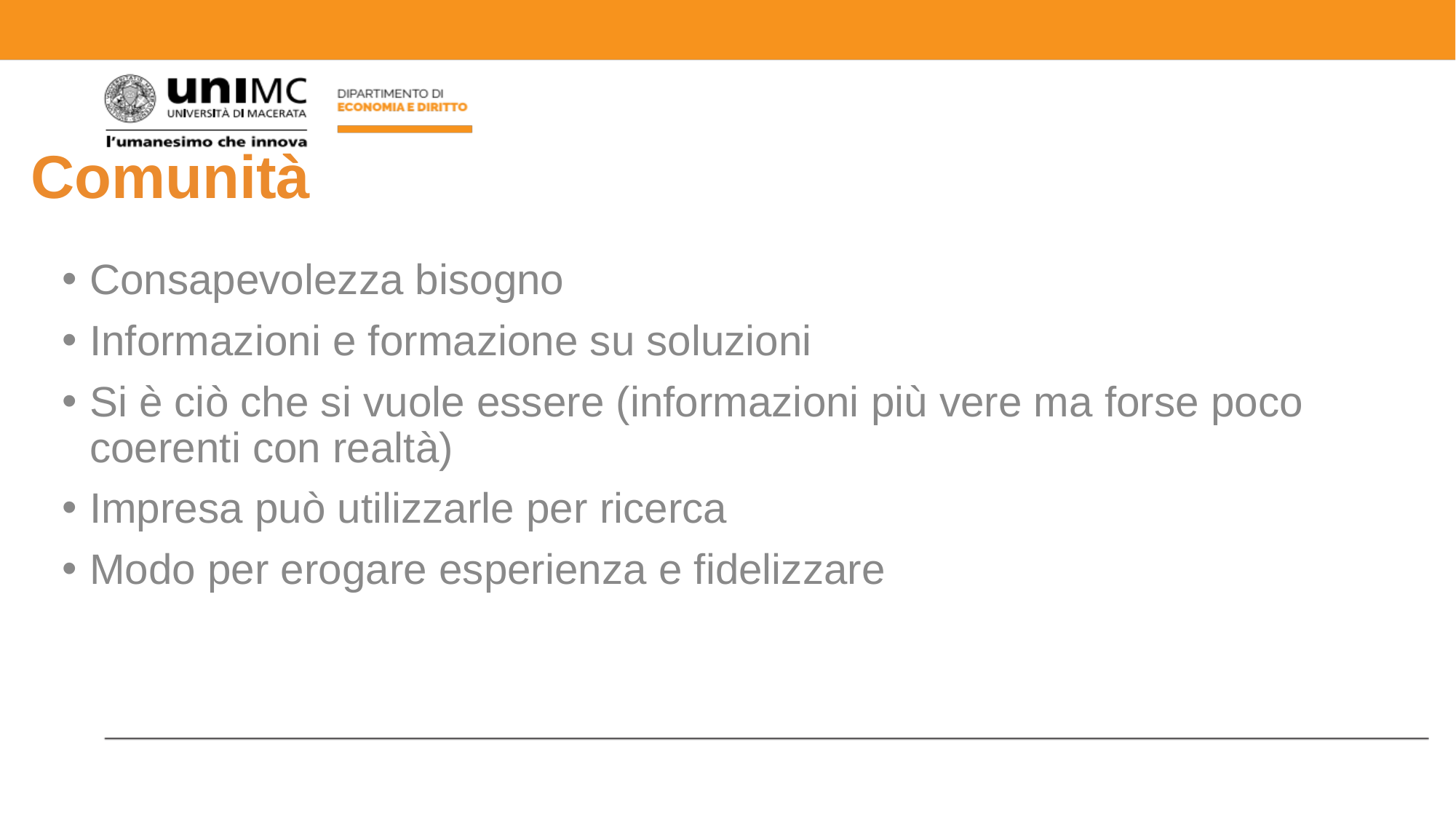

# Comunità
Consapevolezza bisogno
Informazioni e formazione su soluzioni
Si è ciò che si vuole essere (informazioni più vere ma forse poco coerenti con realtà)
Impresa può utilizzarle per ricerca
Modo per erogare esperienza e fidelizzare